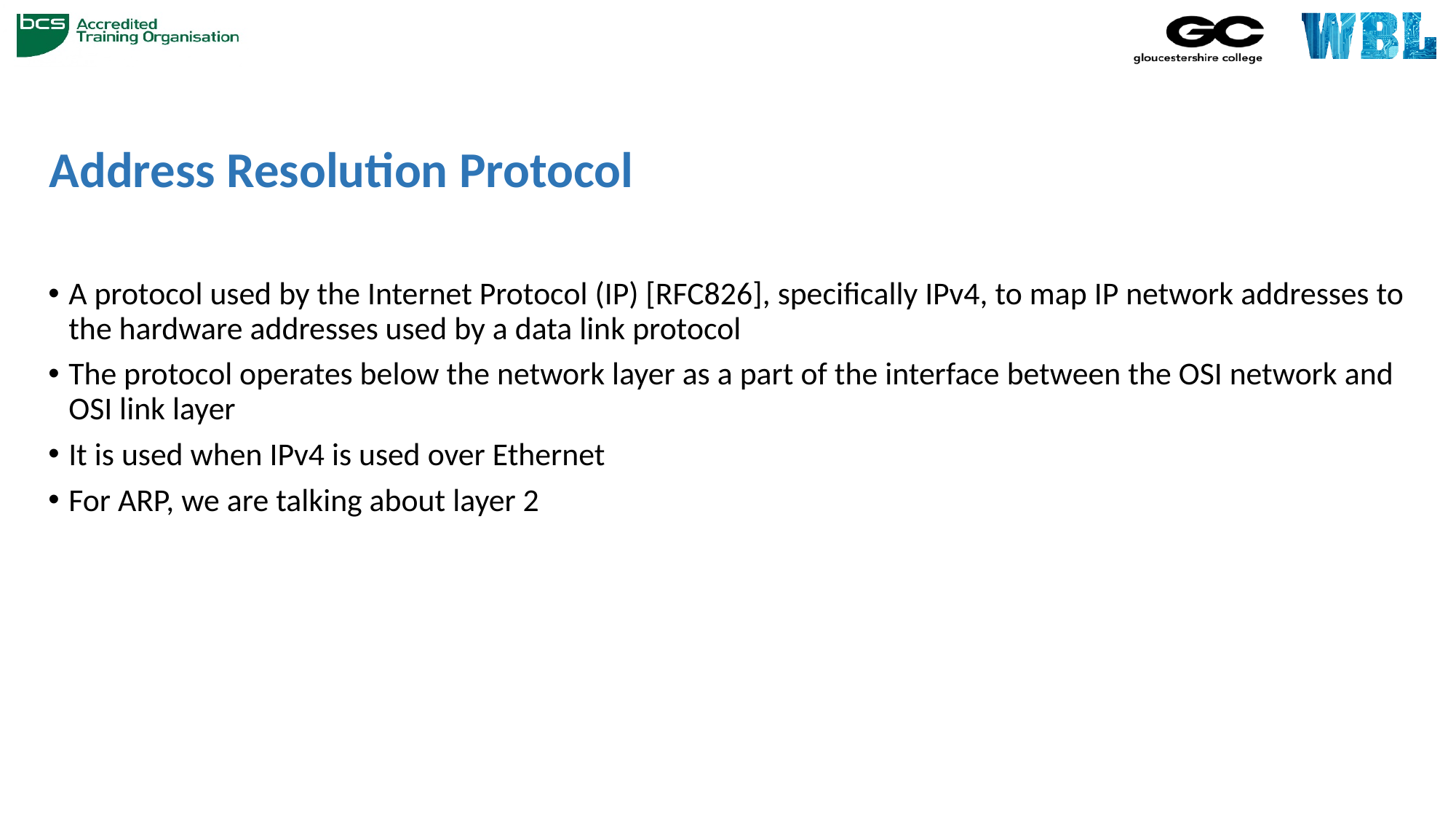

# Address Resolution Protocol
A protocol used by the Internet Protocol (IP) [RFC826], specifically IPv4, to map IP network addresses to the hardware addresses used by a data link protocol
The protocol operates below the network layer as a part of the interface between the OSI network and OSI link layer
It is used when IPv4 is used over Ethernet
For ARP, we are talking about layer 2